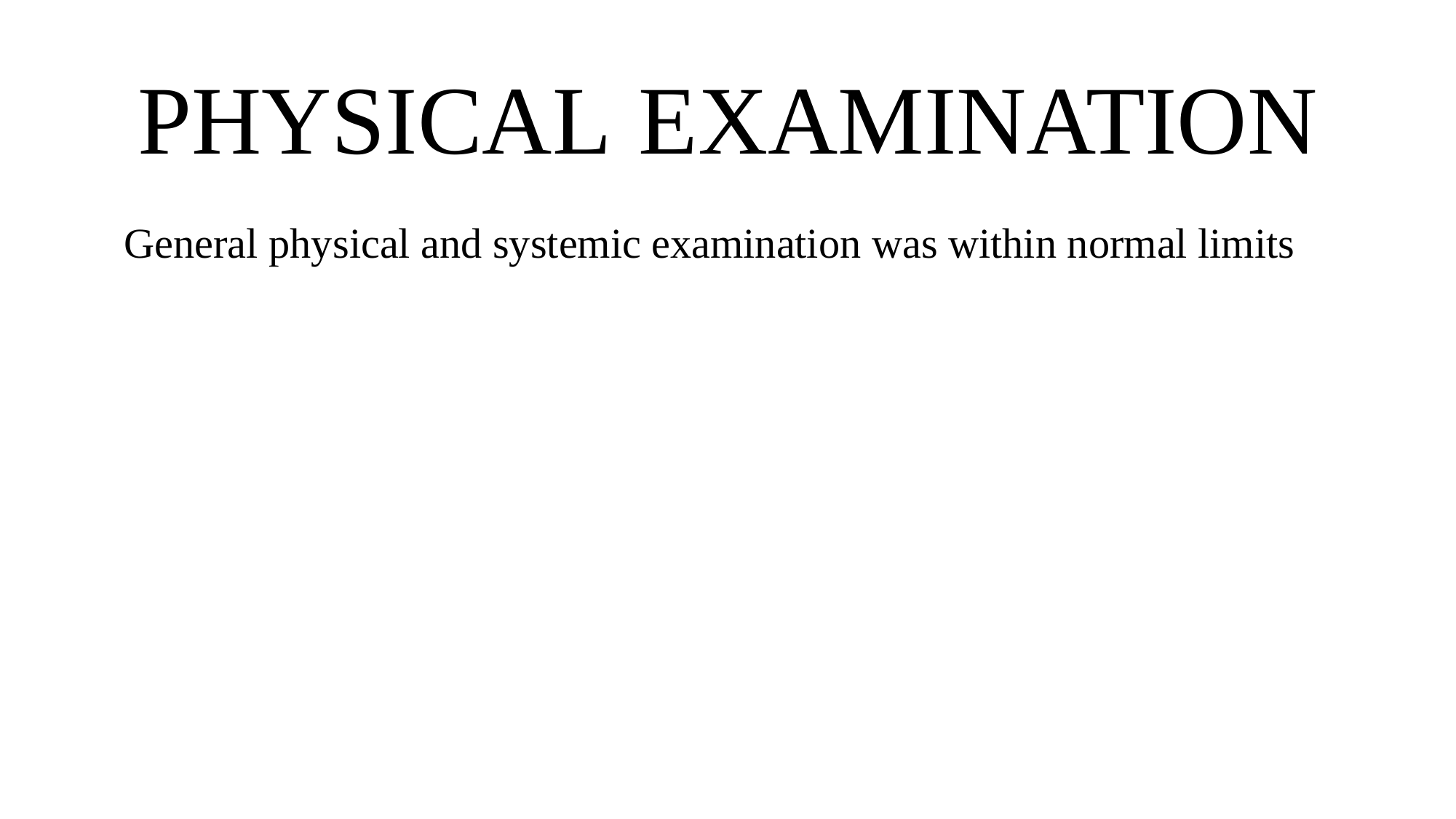

# PHYSICAL EXAMINATION
General physical and systemic examination was within normal limits